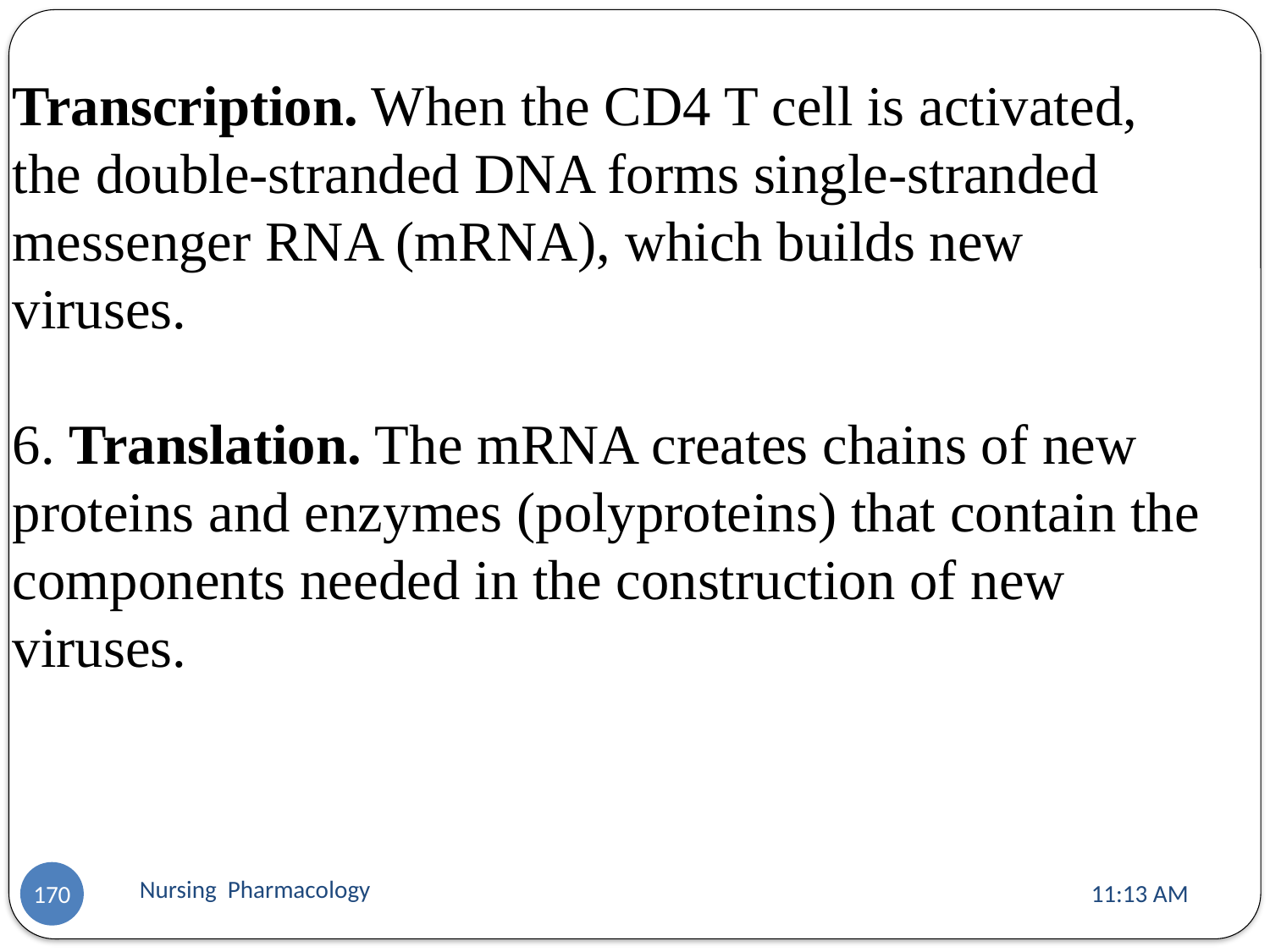

Transcription. When the CD4 T cell is activated,
the double-stranded DNA forms single-stranded
messenger RNA (mRNA), which builds new
viruses.

6. Translation. The mRNA creates chains of new proteins and enzymes (polyproteins) that contain the
components needed in the construction of new
viruses.
Nursing  Pharmacology
11:13 AM
170